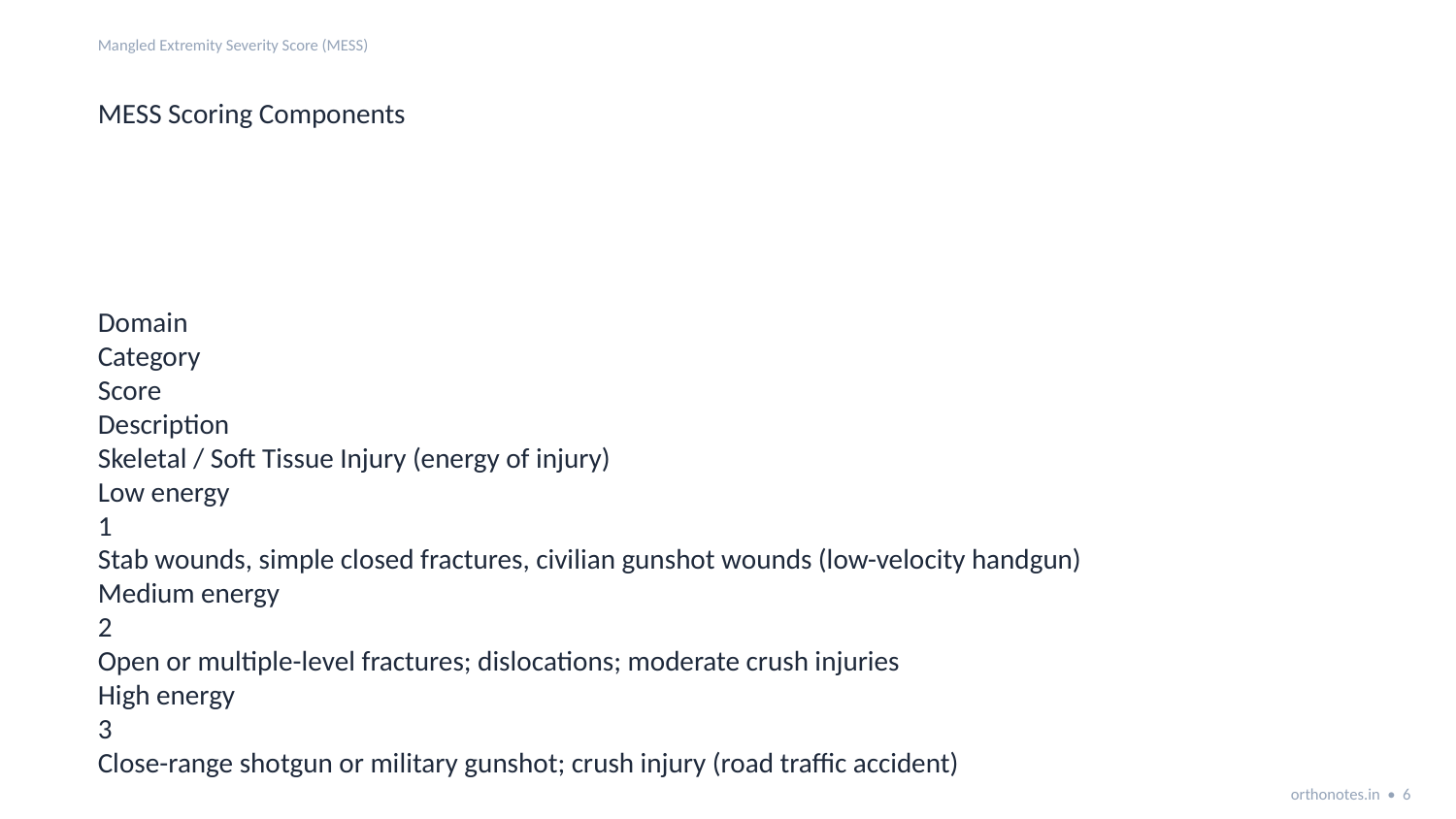

Mangled Extremity Severity Score (MESS)
MESS Scoring Components
Domain
Category
Score
Description
Skeletal / Soft Tissue Injury (energy of injury)
Low energy
1
Stab wounds, simple closed fractures, civilian gunshot wounds (low-velocity handgun)
Medium energy
2
Open or multiple-level fractures; dislocations; moderate crush injuries
High energy
3
Close-range shotgun or military gunshot; crush injury (road traffic accident)
orthonotes.in  •  6